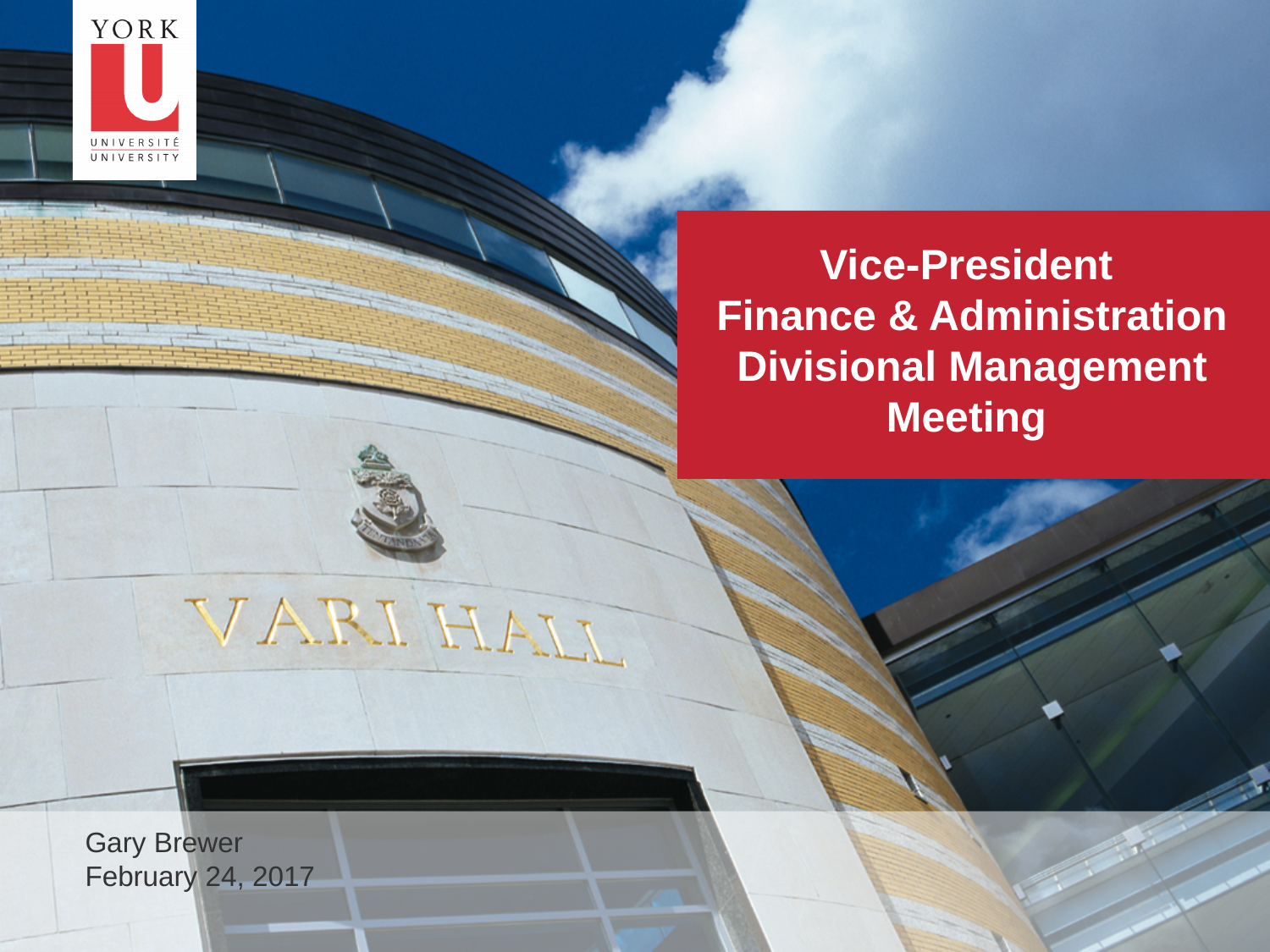

# Vice-President Finance & Administration Divisional Management Meeting
Gary Brewer
February 24, 2017